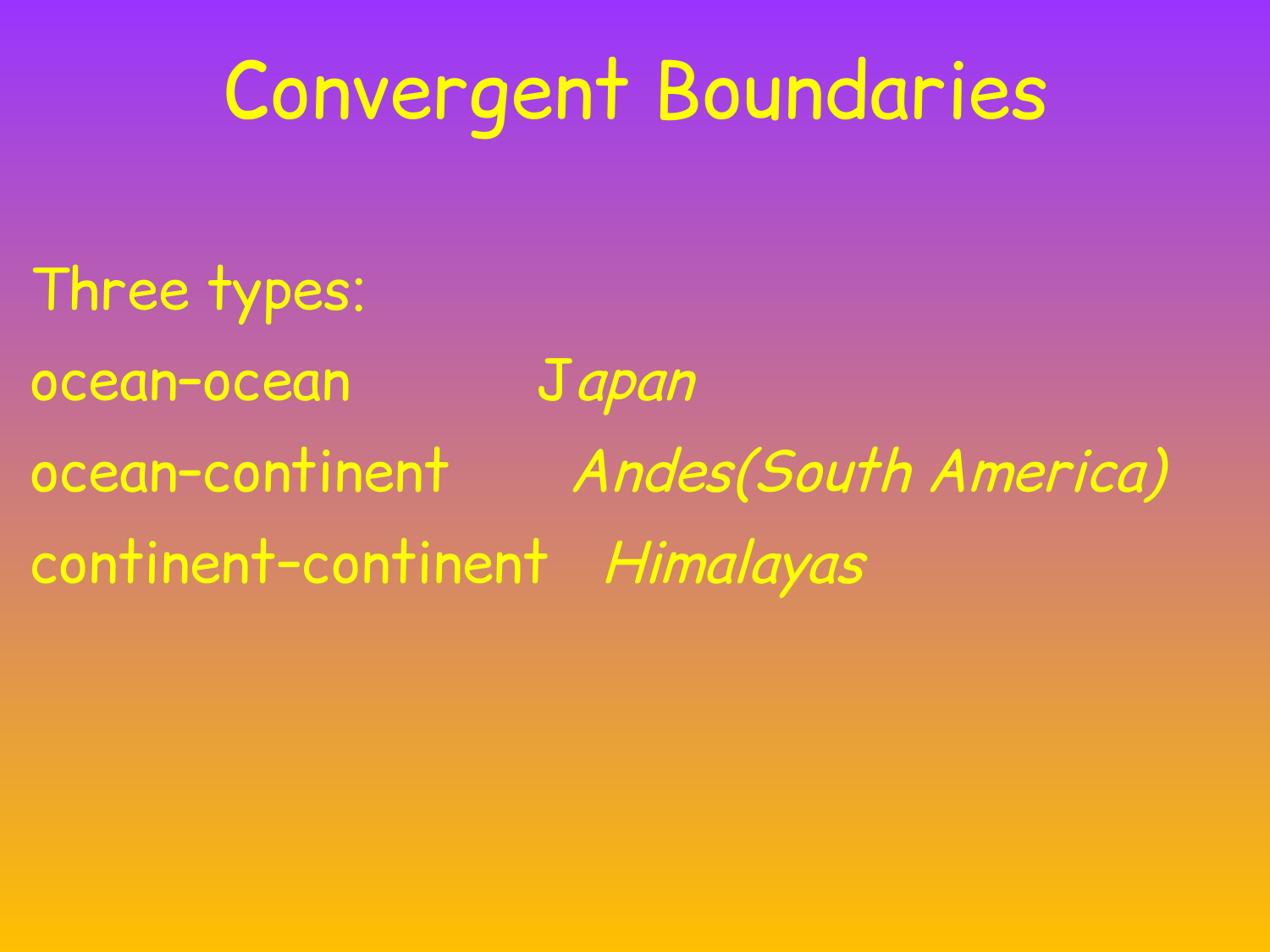

# Convergent Boundaries
Three types:
ocean–ocean           Japan
ocean–continent       Andes(South America)
continent–continent   Himalayas